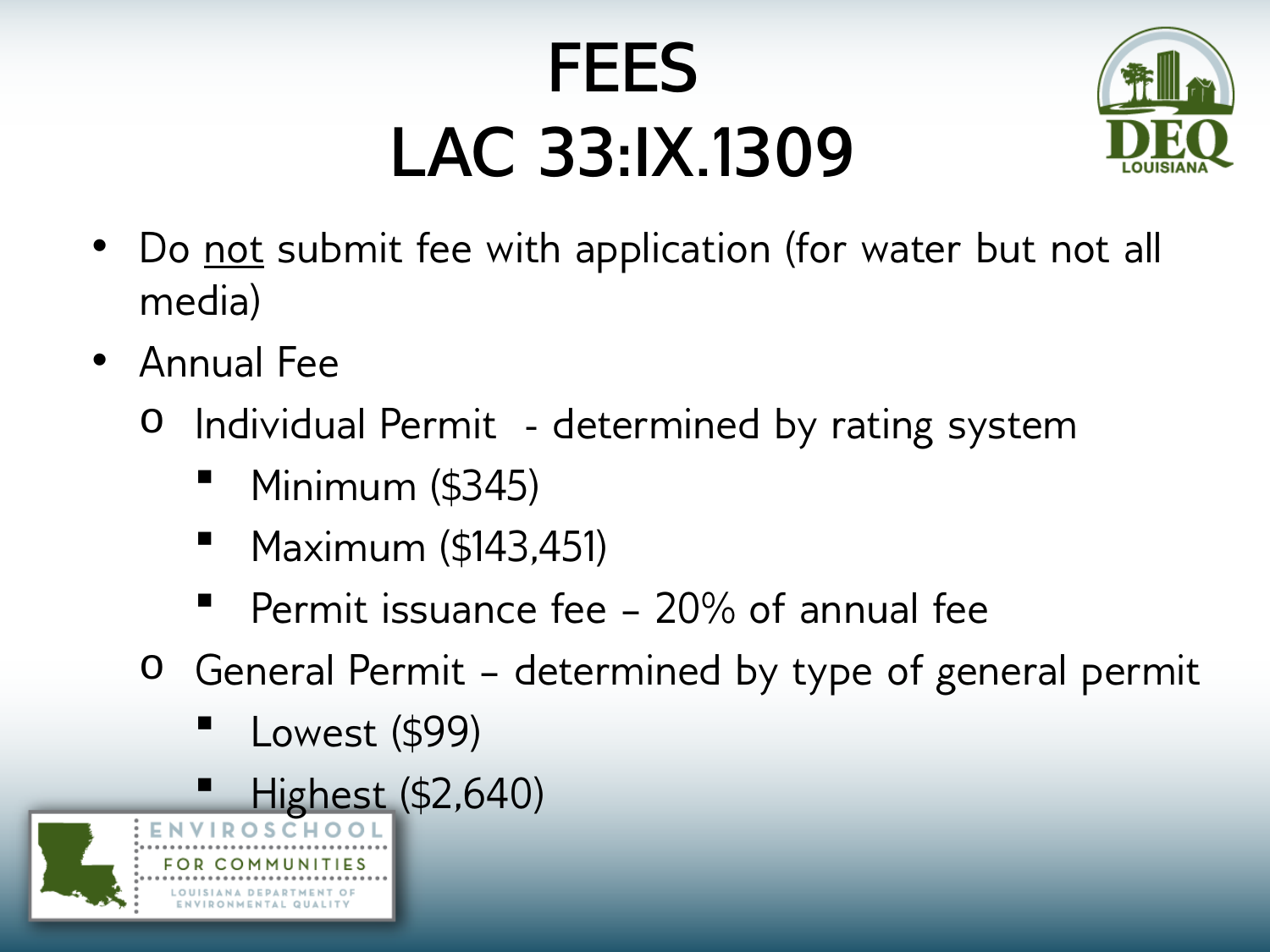

# FEES LAC 33:IX.1309
Do not submit fee with application (for water but not all media)
Annual Fee
Individual Permit  - determined by rating system
Minimum ($345)
Maximum ($143,451)
Permit issuance fee – 20% of annual fee
General Permit – determined by type of general permit
Lowest ($99)
Highest ($2,640)